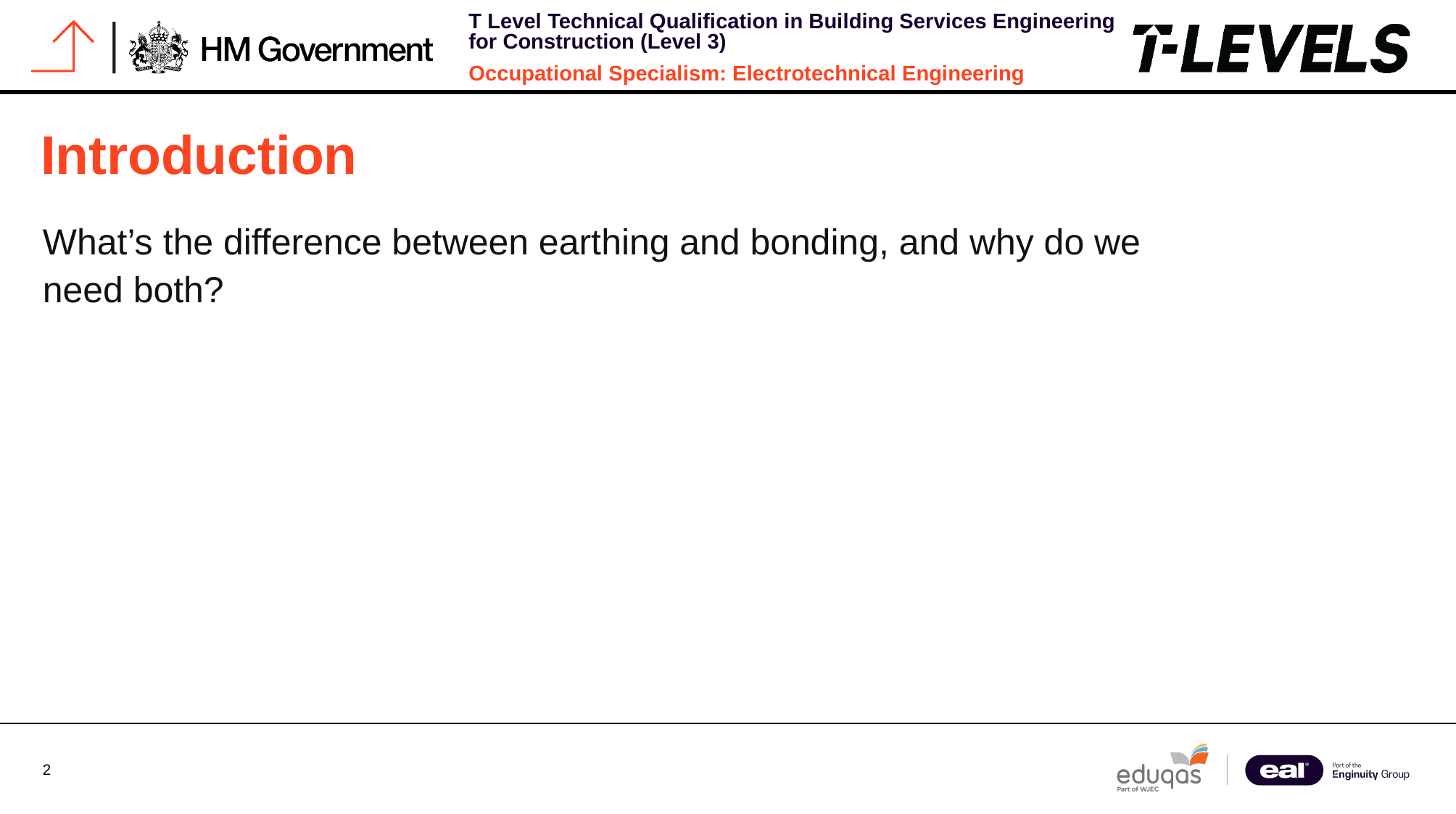

# Introduction
What’s the difference between earthing and bonding, and why do we need both?